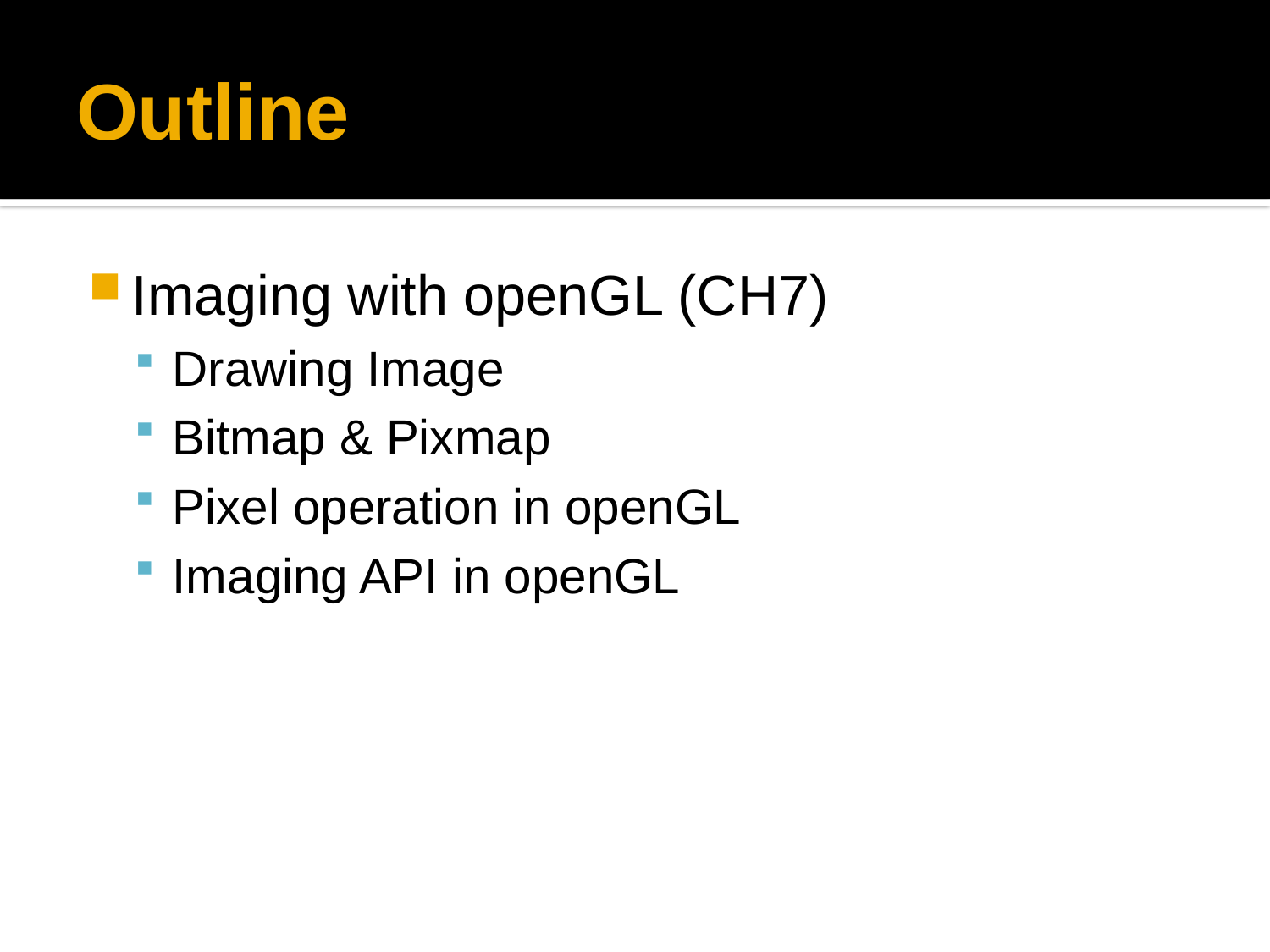

# Outline
Imaging with openGL (CH7)
Drawing Image
Bitmap & Pixmap
Pixel operation in openGL
Imaging API in openGL